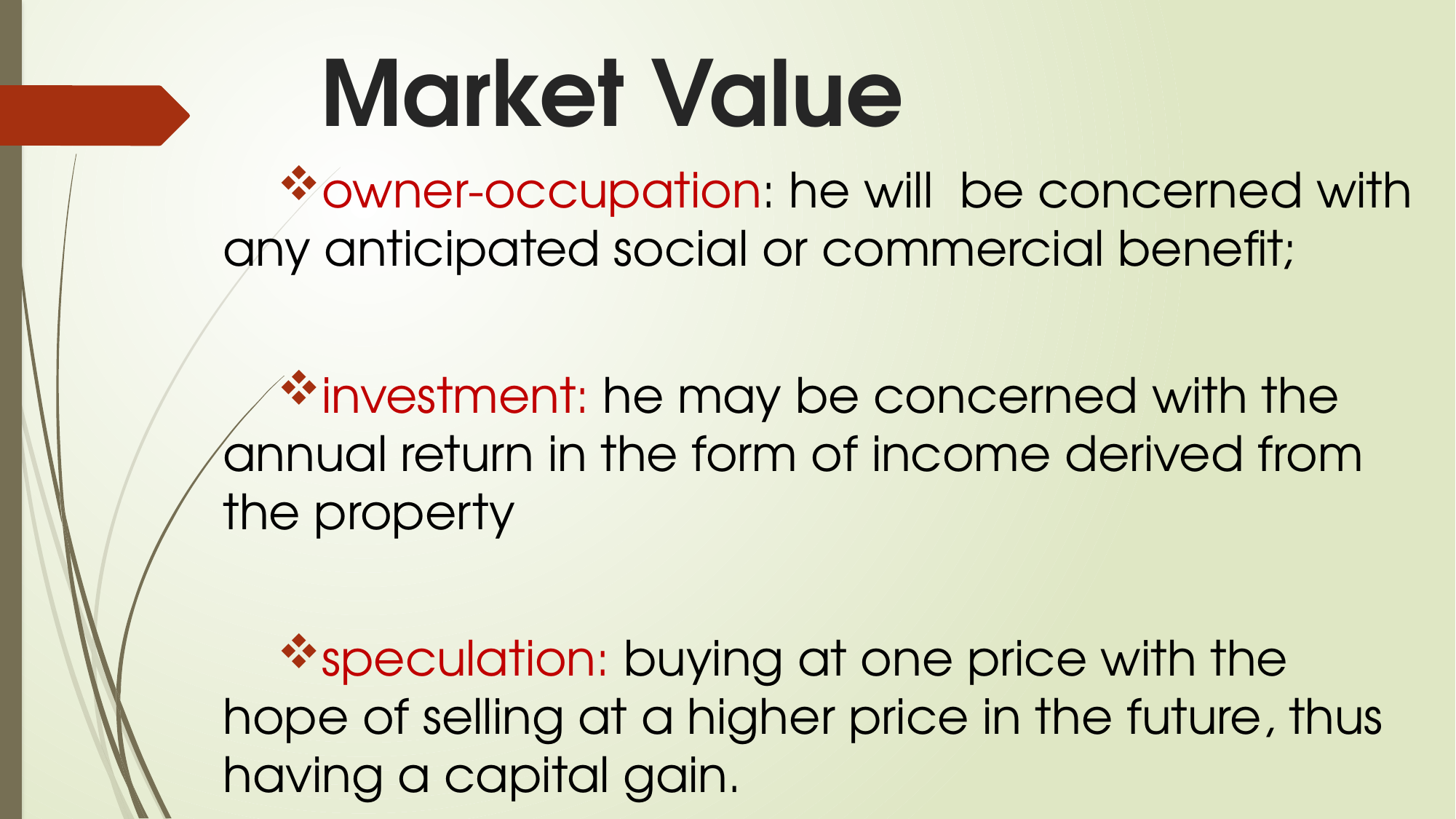

# Market Value
owner-occupation: he will  be concerned with any anticipated social or commercial benefit;

investment: he may be concerned with the annual return in the form of income derived from the property

speculation: buying at one price with the hope of selling at a higher price in the future, thus having a capital gain.